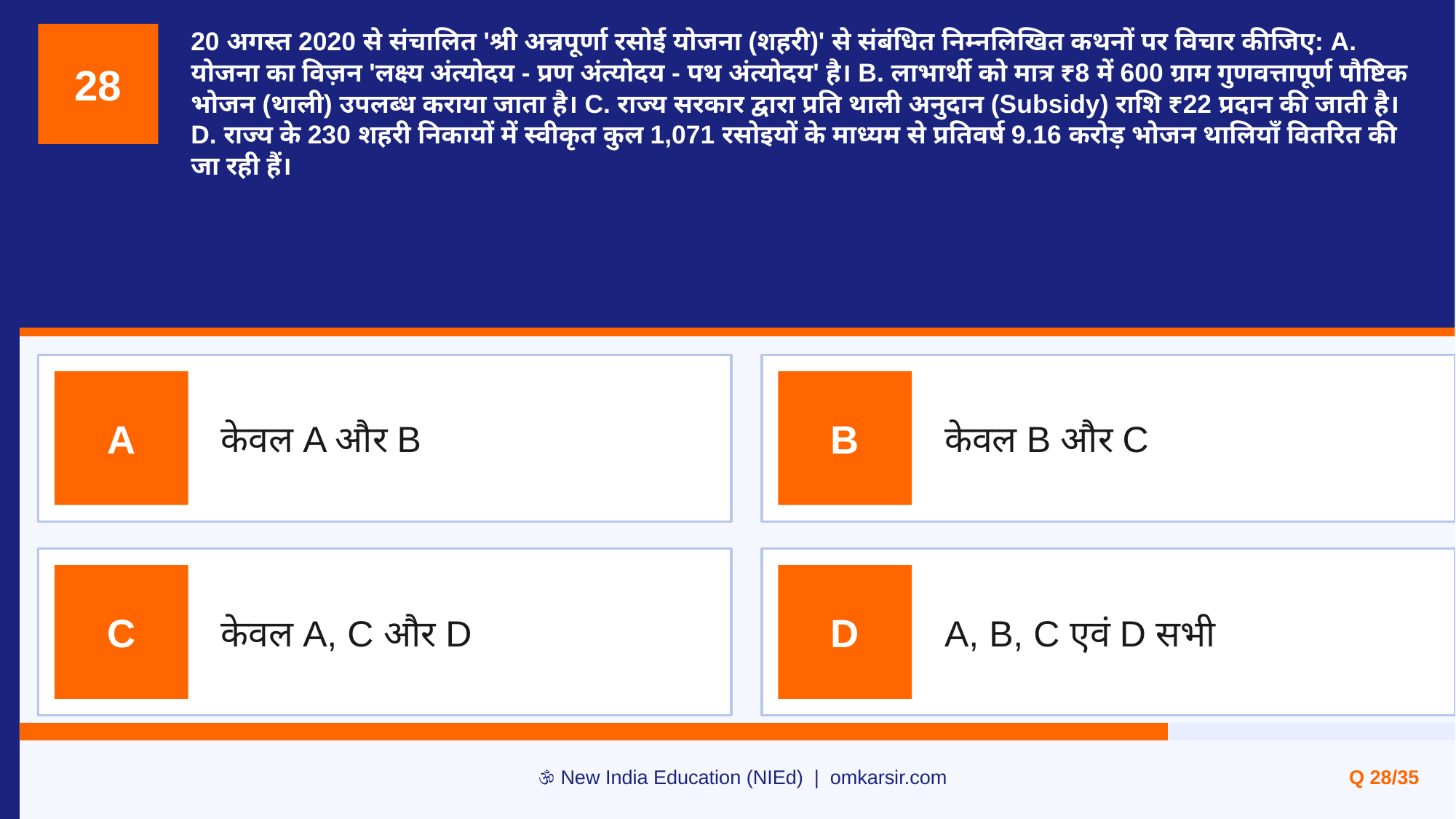

20 अगस्त 2020 से संचालित 'श्री अन्नपूर्णा रसोई योजना (शहरी)' से संबंधित निम्नलिखित कथनों पर विचार कीजिए: A. योजना का विज़न 'लक्ष्य अंत्योदय - प्रण अंत्योदय - पथ अंत्योदय' है। B. लाभार्थी को मात्र ₹8 में 600 ग्राम गुणवत्तापूर्ण पौष्टिक भोजन (थाली) उपलब्ध कराया जाता है। C. राज्य सरकार द्वारा प्रति थाली अनुदान (Subsidy) राशि ₹22 प्रदान की जाती है। D. राज्य के 230 शहरी निकायों में स्वीकृत कुल 1,071 रसोइयों के माध्यम से प्रतिवर्ष 9.16 करोड़ भोजन थालियाँ वितरित की जा रही हैं।
28

केवल A और B
केवल B और C
A
B

केवल A, C और D
A, B, C एवं D सभी
C
D

🕉️ New India Education (NIEd)  |  omkarsir.com
Q 28/35